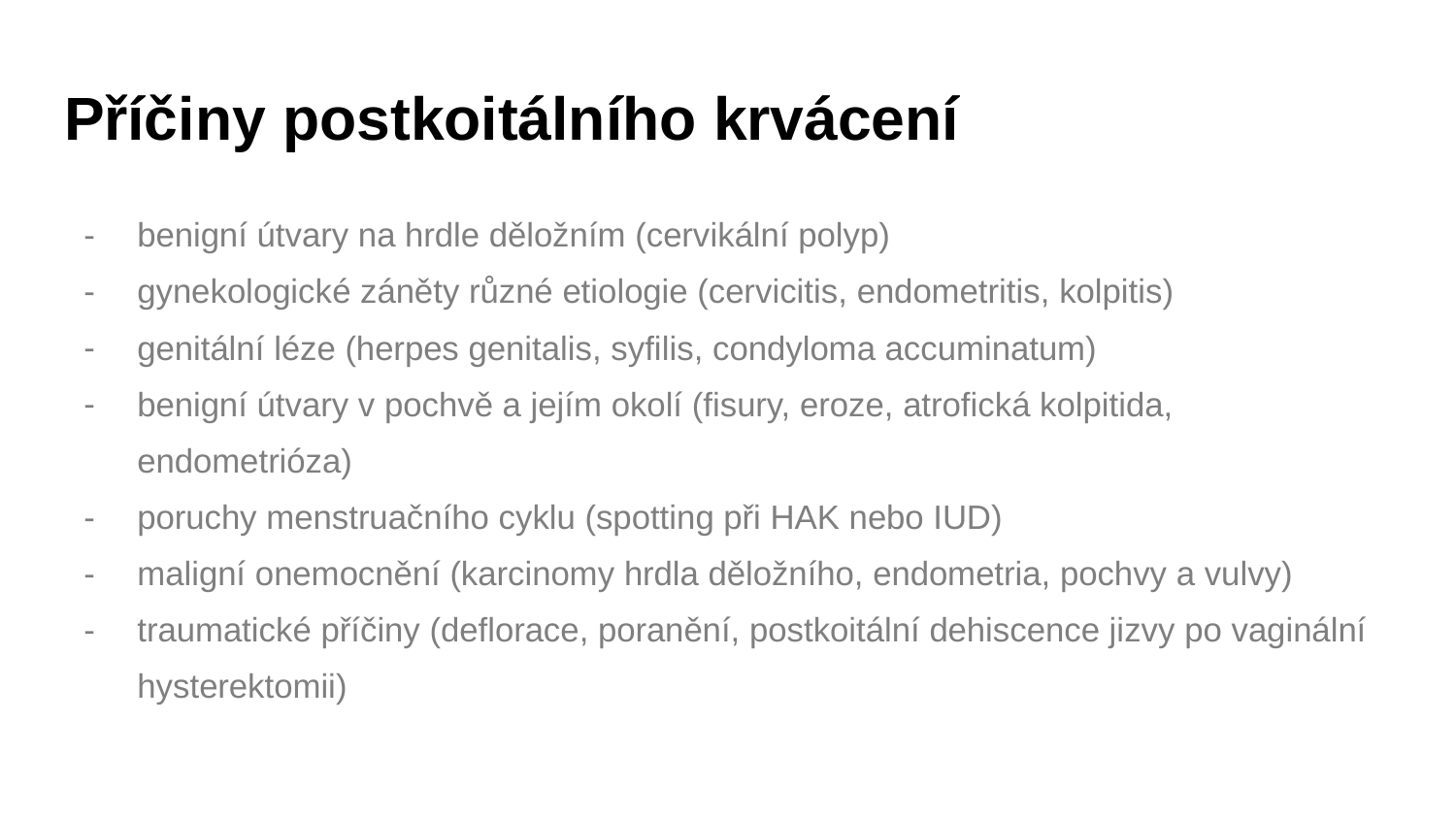

# Příčiny postkoitálního krvácení
benigní útvary na hrdle děložním (cervikální polyp)
gynekologické záněty různé etiologie (cervicitis, endometritis, kolpitis)
genitální léze (herpes genitalis, syfilis, condyloma accuminatum)
benigní útvary v pochvě a jejím okolí (fisury, eroze, atrofická kolpitida, endometrióza)
poruchy menstruačního cyklu (spotting při HAK nebo IUD)
maligní onemocnění (karcinomy hrdla děložního, endometria, pochvy a vulvy)
traumatické příčiny (deflorace, poranění, postkoitální dehiscence jizvy po vaginální hysterektomii)